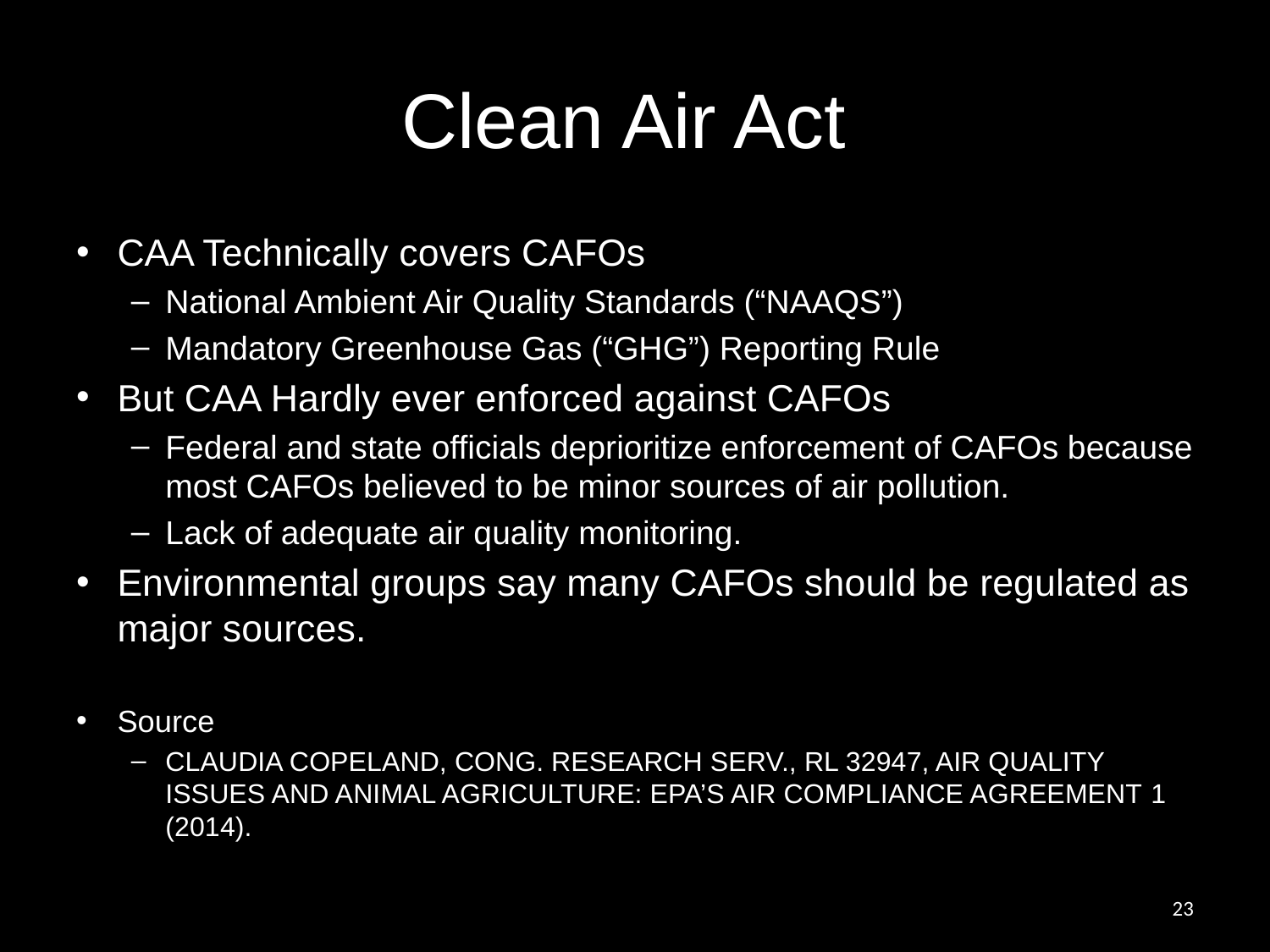

# Clean Air Act
CAA Technically covers CAFOs
National Ambient Air Quality Standards (“NAAQS”)
Mandatory Greenhouse Gas (“GHG”) Reporting Rule
But CAA Hardly ever enforced against CAFOs
Federal and state officials deprioritize enforcement of CAFOs because most CAFOs believed to be minor sources of air pollution.
Lack of adequate air quality monitoring.
Environmental groups say many CAFOs should be regulated as major sources.

Source
Claudia Copeland, Cong. Research Serv., RL 32947, Air Quality Issues and Animal Agriculture: EPA’s Air Compliance Agreement 1 (2014).

23